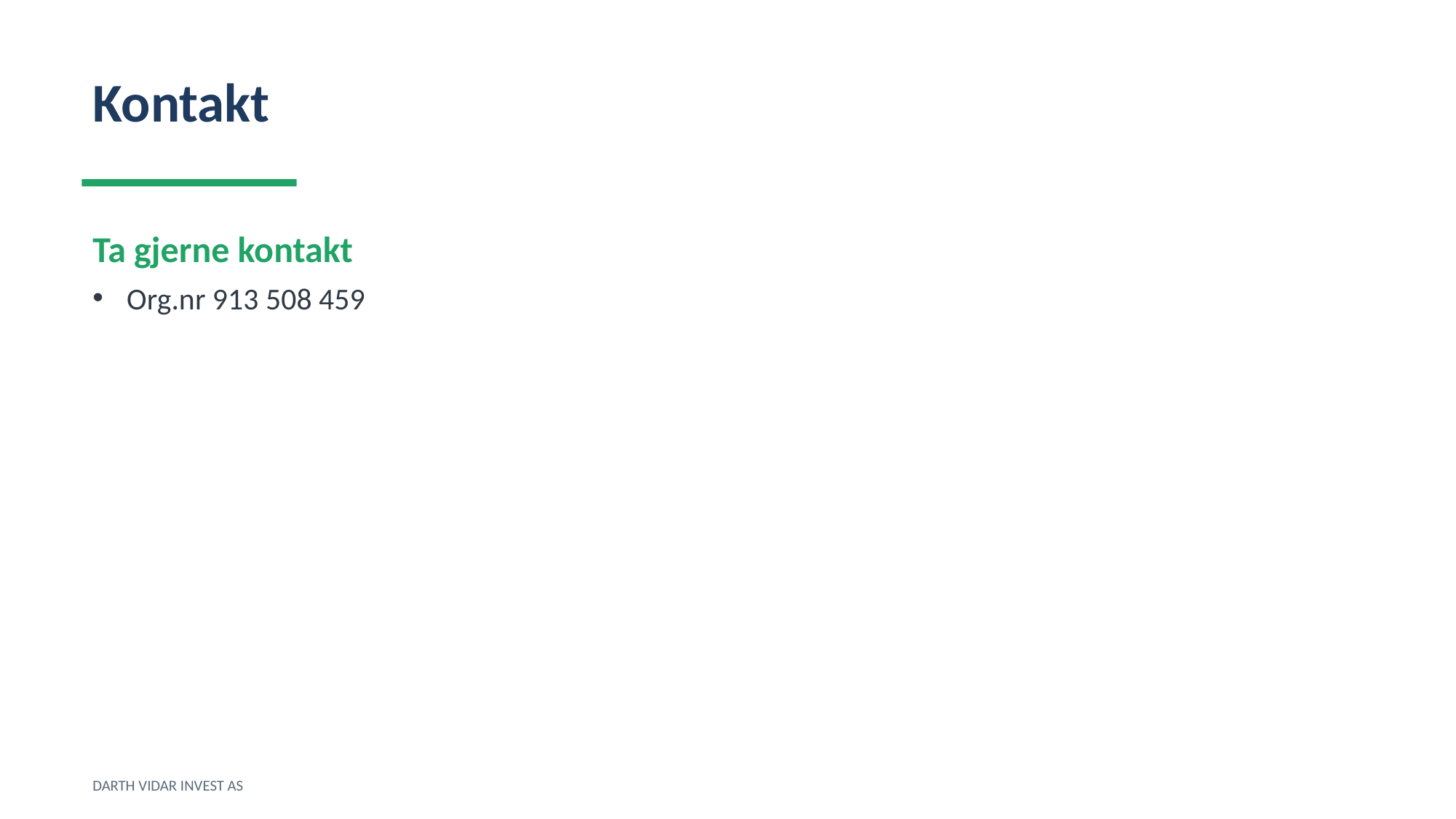

Kontakt

Ta gjerne kontakt
Org.nr 913 508 459
DARTH VIDAR INVEST AS